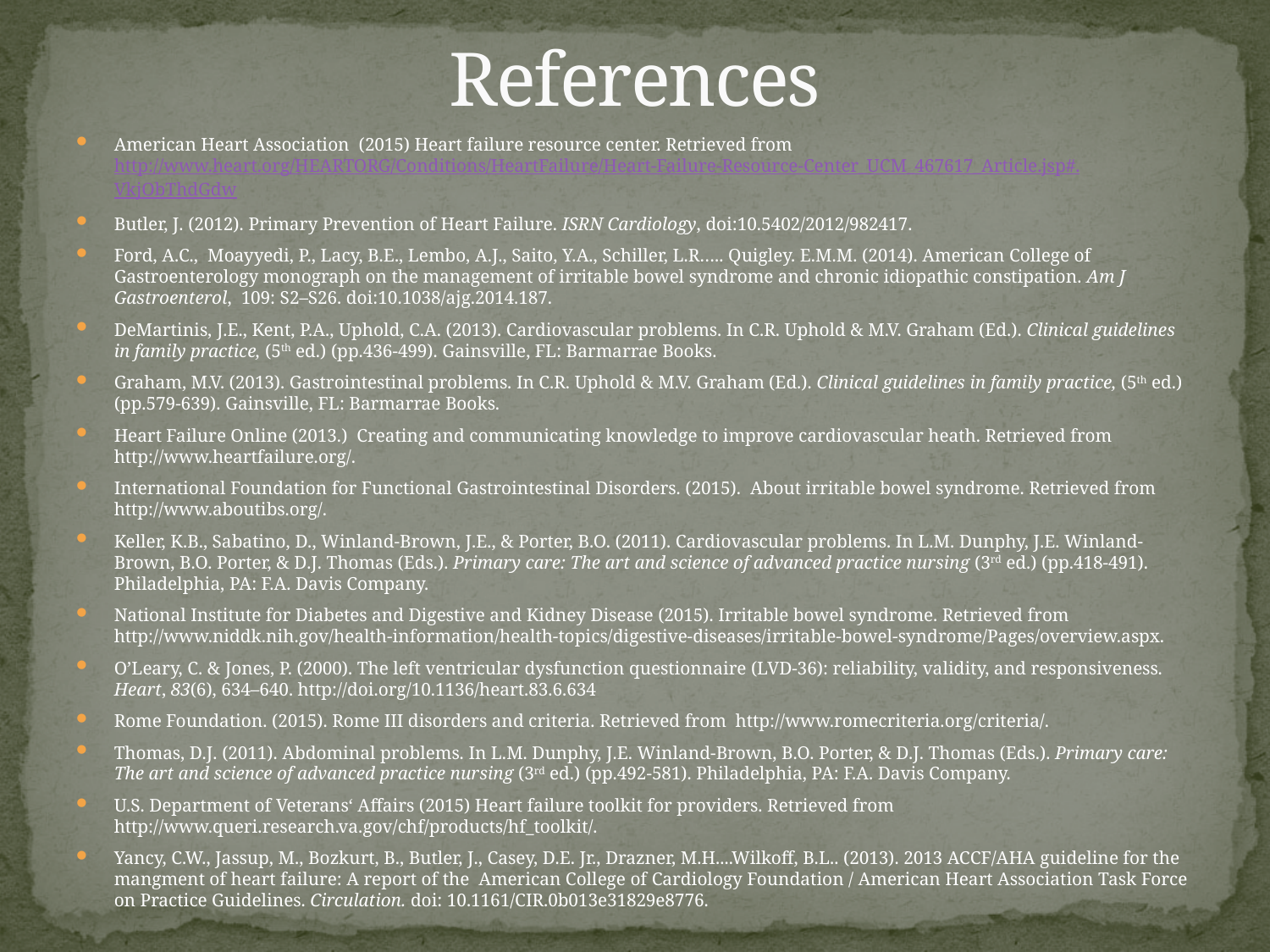

# References
American Heart Association  (2015) Heart failure resource center. Retrieved from http://www.heart.org/HEARTORG/Conditions/HeartFailure/Heart-Failure-Resource-Center_UCM_467617_Article.jsp#.VkjObThdGdw
Butler, J. (2012). Primary Prevention of Heart Failure. ISRN Cardiology, doi:10.5402/2012/982417.
Ford, A.C.,  Moayyedi, P., Lacy, B.E., Lembo, A.J., Saito, Y.A., Schiller, L.R….. Quigley. E.M.M. (2014). American College of Gastroenterology monograph on the management of irritable bowel syndrome and chronic idiopathic constipation. Am J Gastroenterol,  109: S2–S26. doi:10.1038/ajg.2014.187.
DeMartinis, J.E., Kent, P.A., Uphold, C.A. (2013). Cardiovascular problems. In C.R. Uphold & M.V. Graham (Ed.). Clinical guidelines in family practice, (5th ed.) (pp.436-499). Gainsville, FL: Barmarrae Books.
Graham, M.V. (2013). Gastrointestinal problems. In C.R. Uphold & M.V. Graham (Ed.). Clinical guidelines in family practice, (5th ed.) (pp.579-639). Gainsville, FL: Barmarrae Books.
Heart Failure Online (2013.)  Creating and communicating knowledge to improve cardiovascular heath. Retrieved from http://www.heartfailure.org/.
International Foundation for Functional Gastrointestinal Disorders. (2015).  About irritable bowel syndrome. Retrieved from http://www.aboutibs.org/.
Keller, K.B., Sabatino, D., Winland-Brown, J.E., & Porter, B.O. (2011). Cardiovascular problems. In L.M. Dunphy, J.E. Winland-Brown, B.O. Porter, & D.J. Thomas (Eds.). Primary care: The art and science of advanced practice nursing (3rd ed.) (pp.418-491). Philadelphia, PA: F.A. Davis Company.
National Institute for Diabetes and Digestive and Kidney Disease (2015). Irritable bowel syndrome. Retrieved from http://www.niddk.nih.gov/health-information/health-topics/digestive-diseases/irritable-bowel-syndrome/Pages/overview.aspx.
O’Leary, C. & Jones, P. (2000). The left ventricular dysfunction questionnaire (LVD-36): reliability, validity, and responsiveness. Heart, 83(6), 634–640. http://doi.org/10.1136/heart.83.6.634
Rome Foundation. (2015). Rome III disorders and criteria. Retrieved from  http://www.romecriteria.org/criteria/.
Thomas, D.J. (2011). Abdominal problems. In L.M. Dunphy, J.E. Winland-Brown, B.O. Porter, & D.J. Thomas (Eds.). Primary care: The art and science of advanced practice nursing (3rd ed.) (pp.492-581). Philadelphia, PA: F.A. Davis Company.
U.S. Department of Veterans‘ Affairs (2015) Heart failure toolkit for providers. Retrieved from http://www.queri.research.va.gov/chf/products/hf_toolkit/.
Yancy, C.W., Jassup, M., Bozkurt, B., Butler, J., Casey, D.E. Jr., Drazner, M.H....Wilkoff, B.L.. (2013). 2013 ACCF/AHA guideline for the mangment of heart failure: A report of the  American College of Cardiology Foundation / American Heart Association Task Force on Practice Guidelines. Circulation. doi: 10.1161/CIR.0b013e31829e8776.